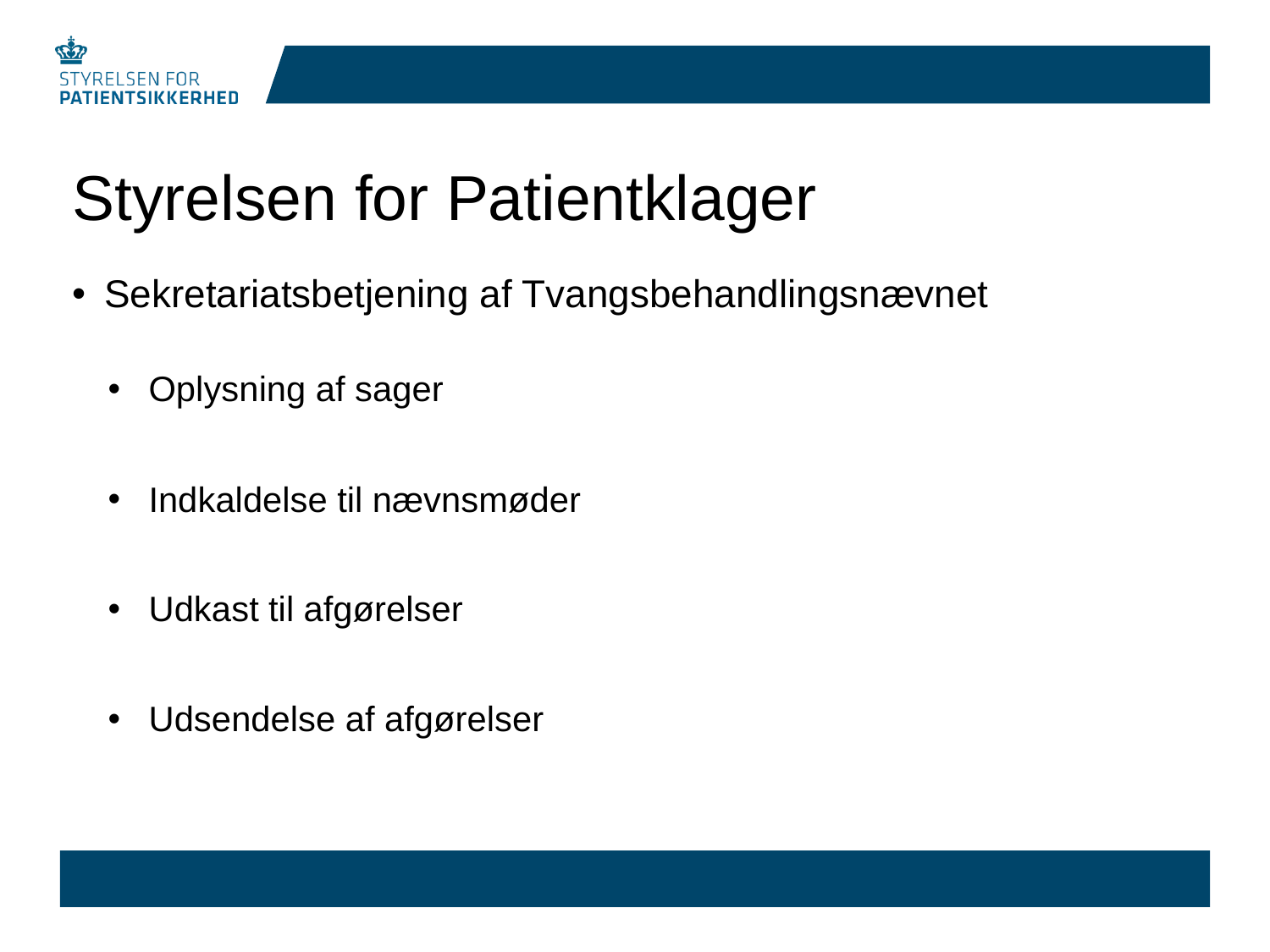

# Styrelsen for Patientklager
Sekretariatsbetjening af Tvangsbehandlingsnævnet
Oplysning af sager

Indkaldelse til nævnsmøder

Udkast til afgørelser

Udsendelse af afgørelser